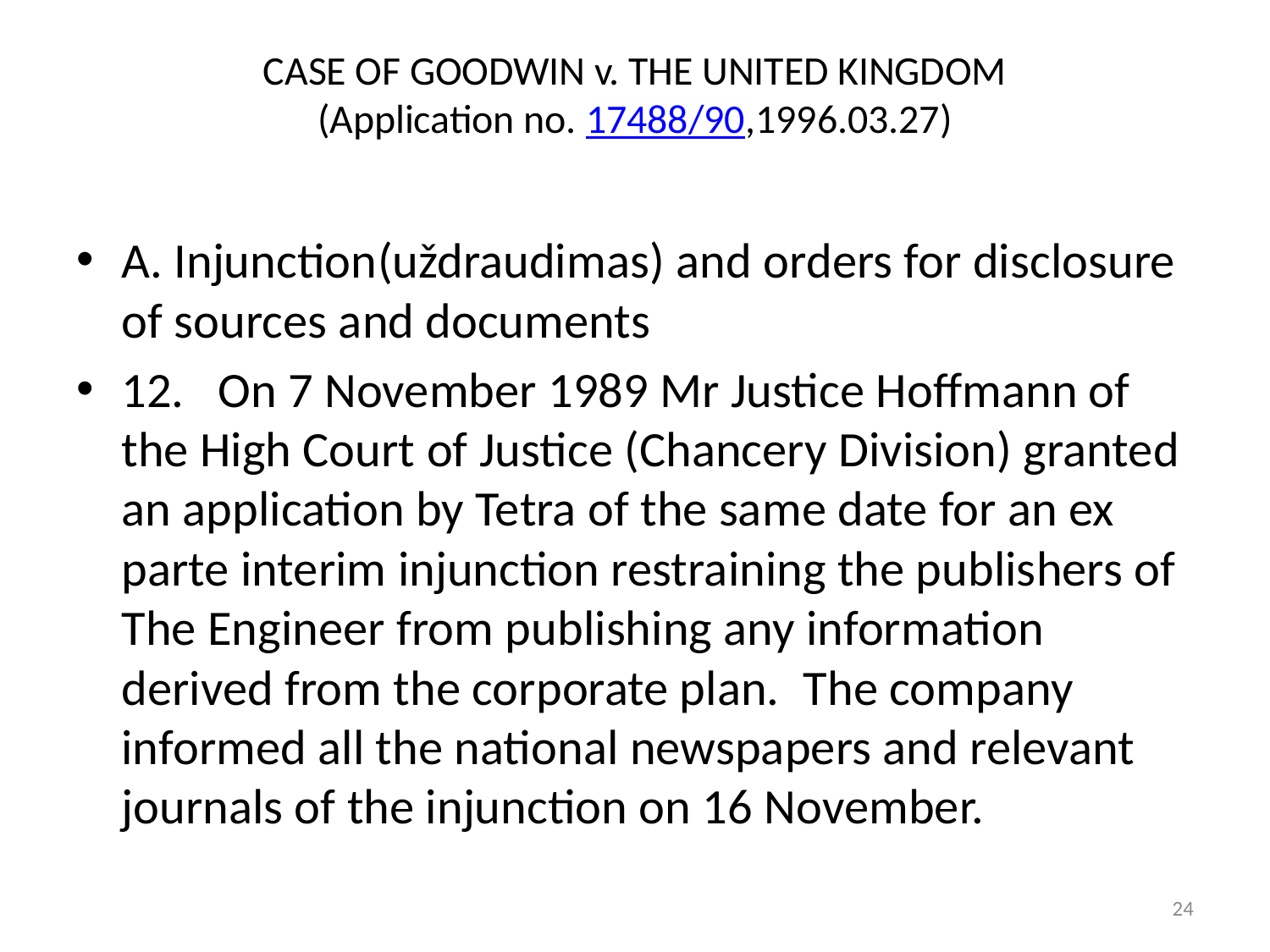

# CASE OF GOODWIN v. THE UNITED KINGDOM (Application no. 17488/90,1996.03.27)
A. Injunction(uždraudimas) and orders for disclosure of sources and documents
12.   On 7 November 1989 Mr Justice Hoffmann of the High Court of Justice (Chancery Division) granted an application by Tetra of the same date for an ex parte interim injunction restraining the publishers of The Engineer from publishing any information derived from the corporate plan.  The company informed all the national newspapers and relevant journals of the injunction on 16 November.

24